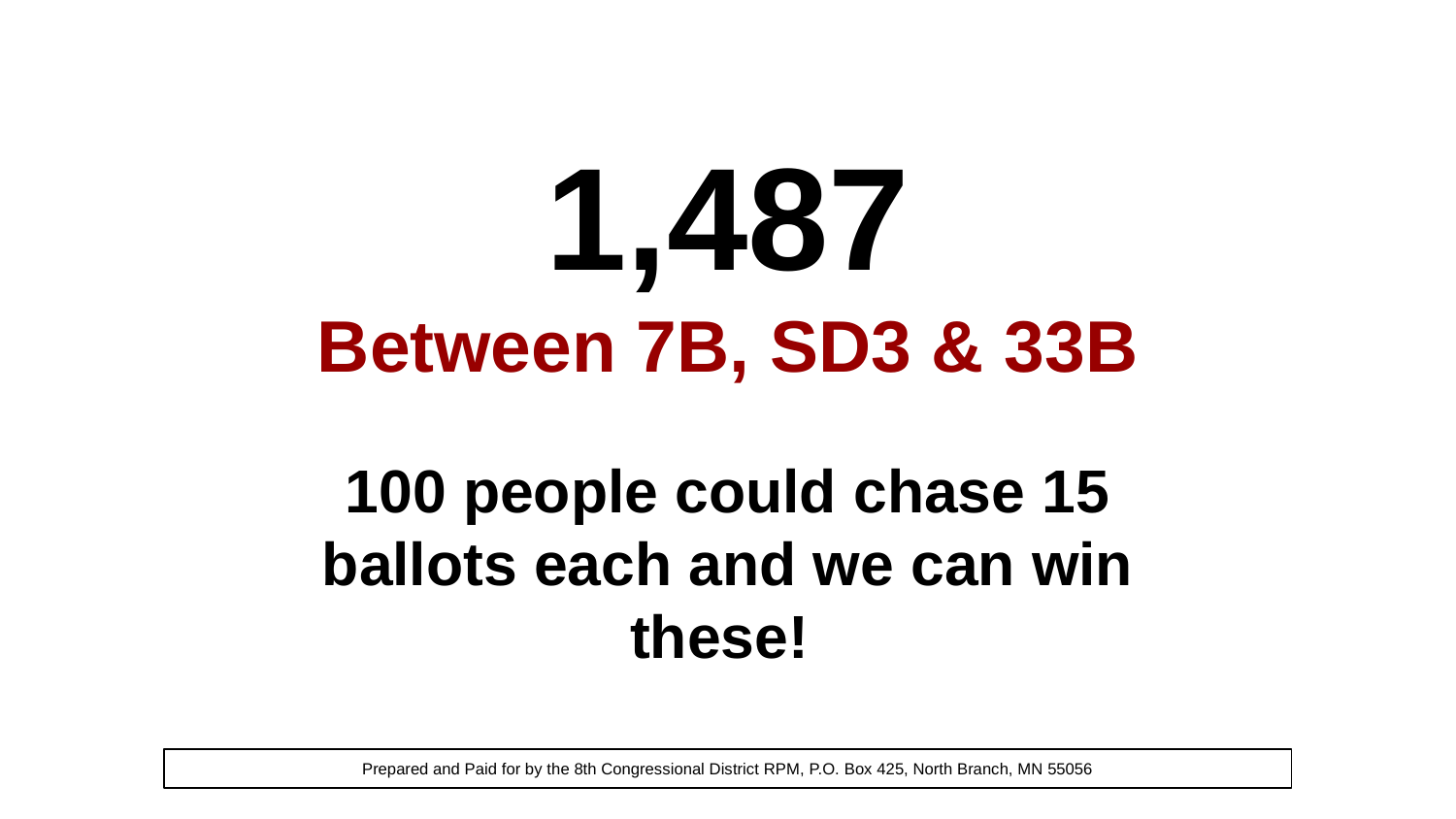

1,487
Between 7B, SD3 & 33B

100 people could chase 15 ballots each and we can win these!